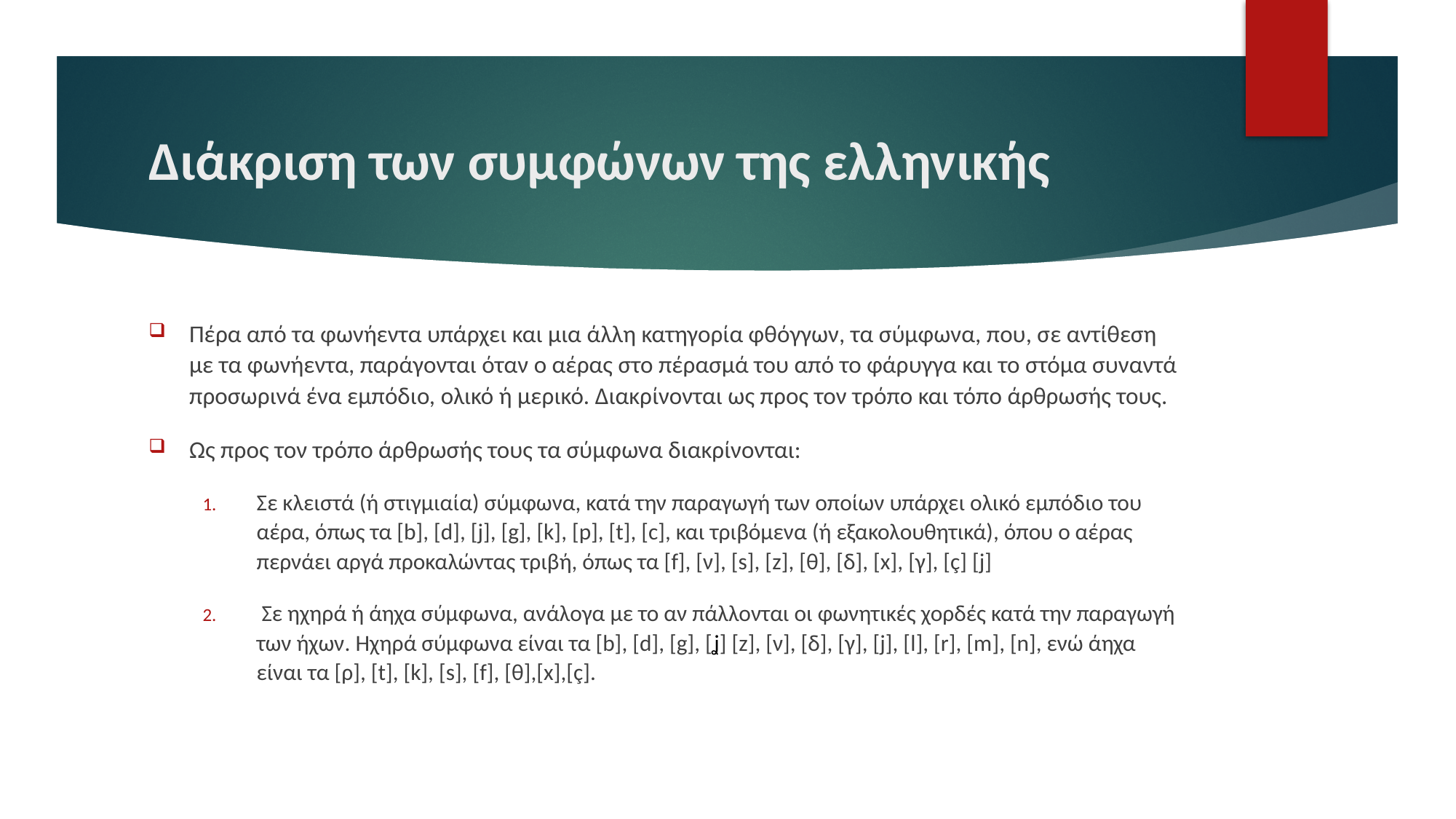

# Διάκριση των συμφώνων της ελληνικής
Πέρα από τα φωνήεντα υπάρχει και μια άλλη κατηγορία φθόγγων, τα σύμφωνα, που, σε αντίθεση με τα φωνήεντα, παράγονται όταν ο αέρας στο πέρασμά του από το φάρυγγα και το στόμα συναντά προσωρινά ένα εμπόδιο, ολικό ή μερικό. Διακρίνονται ως προς τον τρόπο και τόπο άρθρωσής τους.
Ως προς τον τρόπο άρθρωσής τους τα σύμφωνα διακρίνονται:
Σε κλειστά (ή στιγμιαία) σύμφωνα, κατά την παραγωγή των οποίων υπάρχει ολικό εμπόδιο του αέρα, όπως τα [b], [d], [j], [g], [k], [p], [t], [c], και τριβόμενα (ή εξακολουθητικά), όπου ο αέρας περνάει αργά προκαλώντας τριβή, όπως τα [f], [ν], [s], [z], [θ], [δ], [x], [γ], [ç] [j]
 Σε ηχηρά ή άηχα σύμφωνα, ανάλογα με το αν πάλλονται οι φωνητικές χορδές κατά την παραγωγή των ήχων. Ηχηρά σύμφωνα είναι τα [b], [d], [g], [ʝ] [z], [ν], [δ], [γ], [j], [l], [r], [m], [n], ενώ άηχα είναι τα [ρ], [t], [k], [s], [f], [θ],[x],[ç].